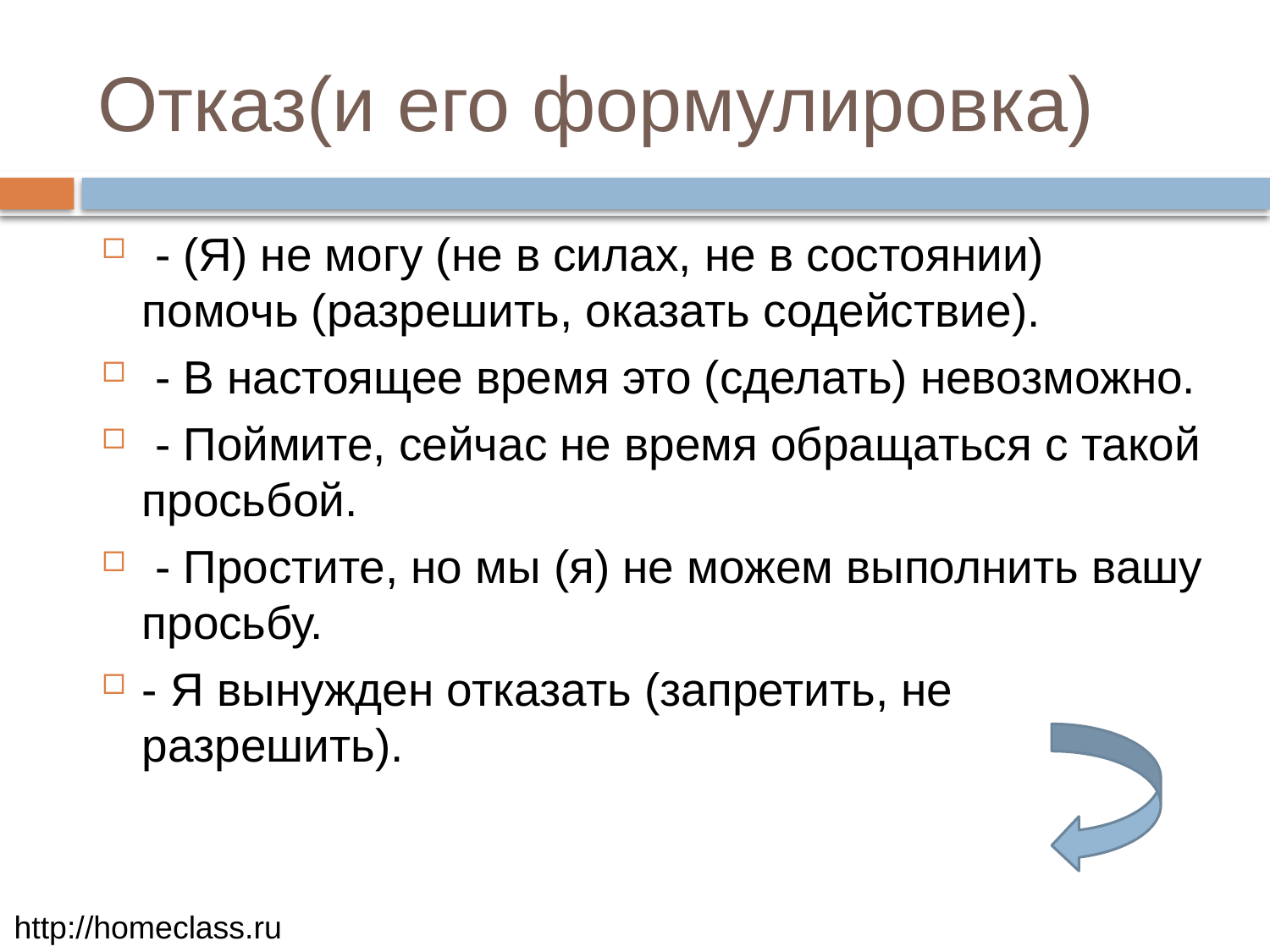

# Отказ(и его формулировка)
 - (Я) не могу (не в силах, не в состоянии) помочь (разрешить, оказать содействие).
 - В настоящее время это (сделать) невозможно.
 - Поймите, сейчас не время обращаться с такой просьбой.
 - Простите, но мы (я) не можем выполнить вашу просьбу.
- Я вынужден отказать (запретить, не разрешить).

http://homeclass.ru